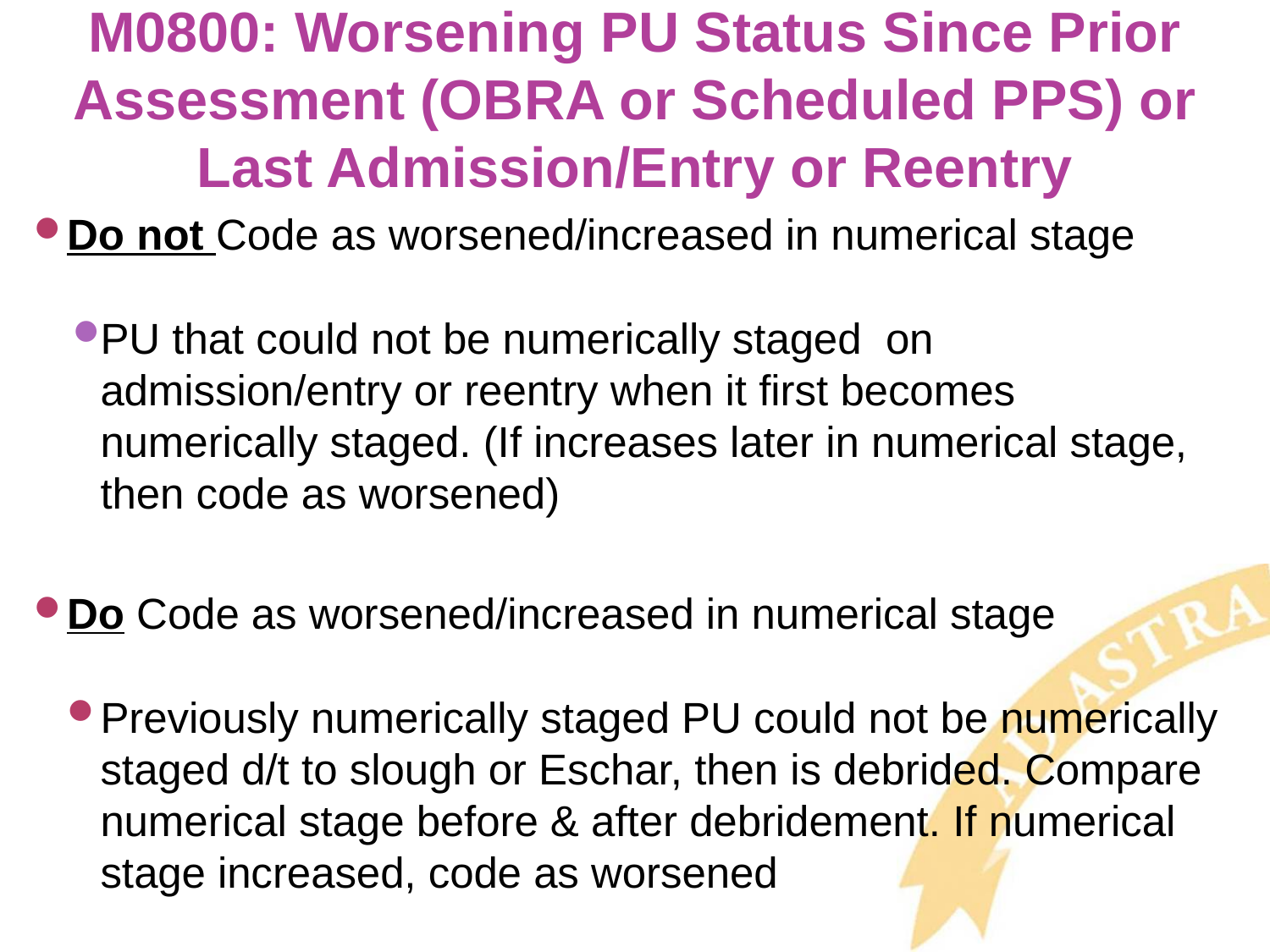

# M0800: Worsening PU Status Since Prior Assessment (OBRA or Scheduled PPS) or Last Admission/Entry or Reentry
Do not Code as worsened/increased in numerical stage

PU that could not be numerically staged  on admission/entry or reentry when it first becomes numerically staged. (If increases later in numerical stage, then code as worsened)

Do Code as worsened/increased in numerical stage

Previously numerically staged PU could not be numerically staged d/t to slough or Eschar, then is debrided. Compare numerical stage before & after debridement. If numerical stage increased, code as worsened